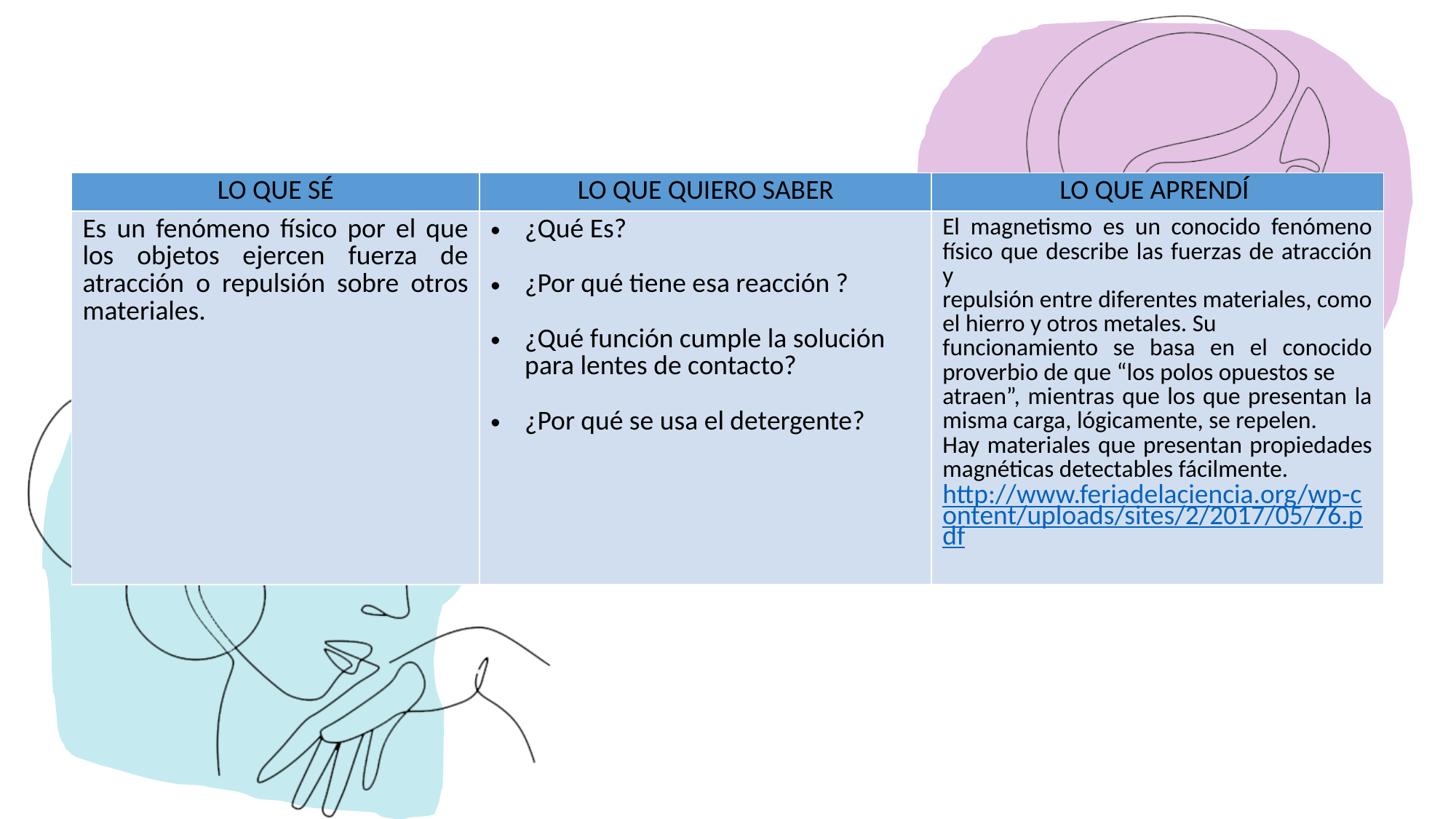

| LO QUE SÉ | LO QUE QUIERO SABER | LO QUE APRENDÍ |
| --- | --- | --- |
| Es un fenómeno físico por el que los objetos ejercen fuerza de atracción o repulsión sobre otros materiales. | ¿Qué Es? ¿Por qué tiene esa reacción ? ¿Qué función cumple la solución para lentes de contacto? ¿Por qué se usa el detergente? | El magnetismo es un conocido fenómeno físico que describe las fuerzas de atracción y repulsión entre diferentes materiales, como el hierro y otros metales. Su funcionamiento se basa en el conocido proverbio de que “los polos opuestos se atraen”, mientras que los que presentan la misma carga, lógicamente, se repelen. Hay materiales que presentan propiedades magnéticas detectables fácilmente. http://www.feriadelaciencia.org/wp-content/uploads/sites/2/2017/05/76.pdf |